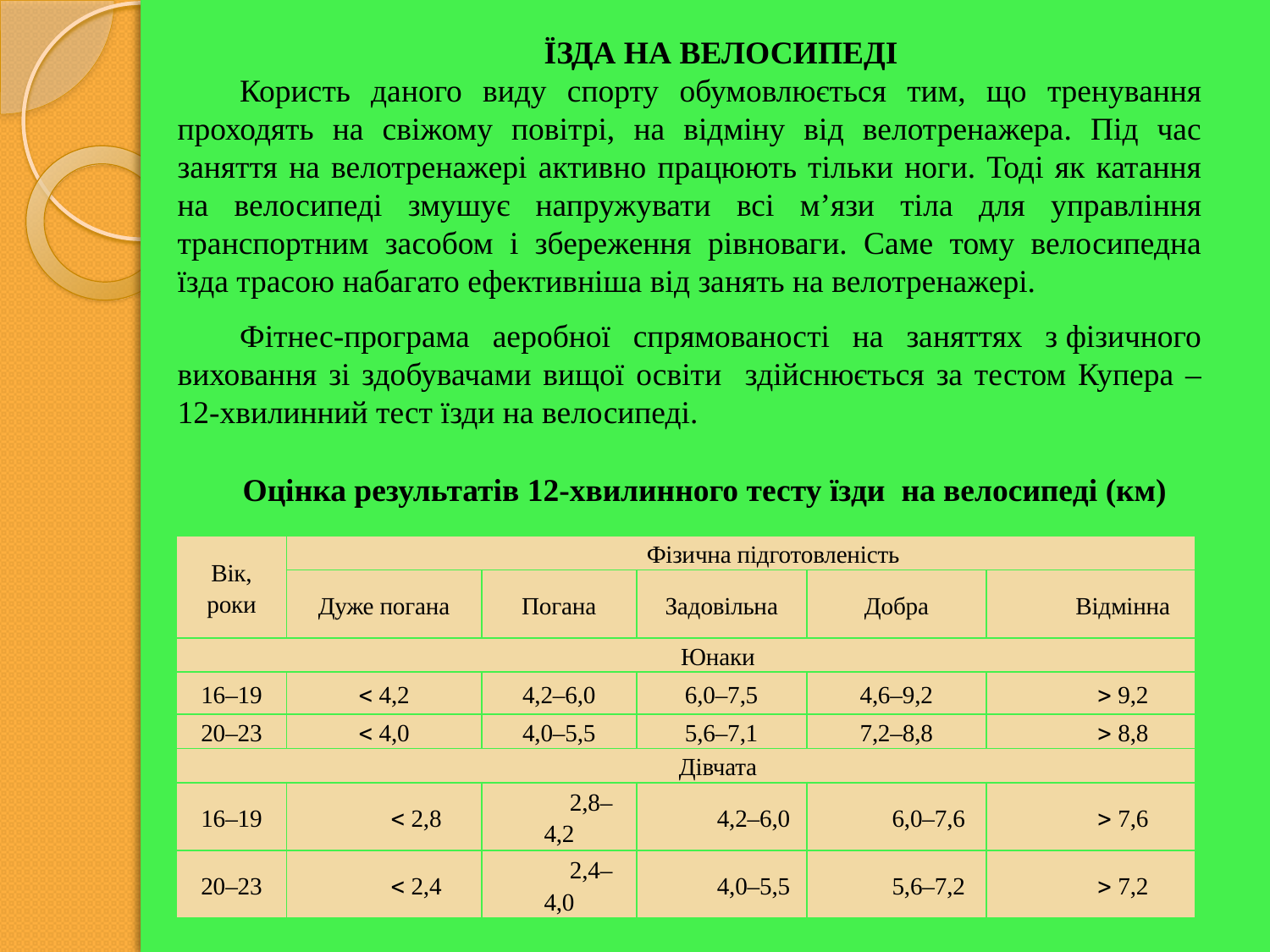

ЇЗДА НА ВЕЛОСИПЕДІ
Користь даного виду спорту обумовлюється тим, що тренування проходять на свіжому повітрі, на відміну від велотренажера. Під час заняття на велотренажері активно працюють тільки ноги. Тоді як катання на велосипеді змушує напружувати всі м’язи тіла для управління транспортним засобом і збереження рівноваги. Саме тому велосипедна їзда трасою набагато ефективніша від занять на велотренажері.
Фітнес-програма аеробної спрямованості на заняттях з фізичного виховання зі здобувачами вищої освіти  здійснюється за тестом Купера – 12-хвилинний тест їзди на велосипеді.
Оцінка результатів 12-хвилинного тесту їзди  на велосипеді (км)
| Вік, роки | Фізична підготовленість |  |  |  |  |
| --- | --- | --- | --- | --- | --- |
|  | Дуже погана | Погана | Задовільна | Добра | Відмінна |
| Юнаки |  |  |  |  |  |
| 16–19 | < 4,2 | 4,2–6,0 | 6,0–7,5 | 4,6–9,2 | > 9,2 |
| 20–23 | < 4,0 | 4,0–5,5 | 5,6–7,1 | 7,2–8,8 | > 8,8 |
| Дівчата |  |  |  |  |  |
| 16–19 | < 2,8 | 2,8–4,2 | 4,2–6,0 | 6,0–7,6 | > 7,6 |
| 20–23 | < 2,4 | 2,4–4,0 | 4,0–5,5 | 5,6–7,2 | > 7,2 |